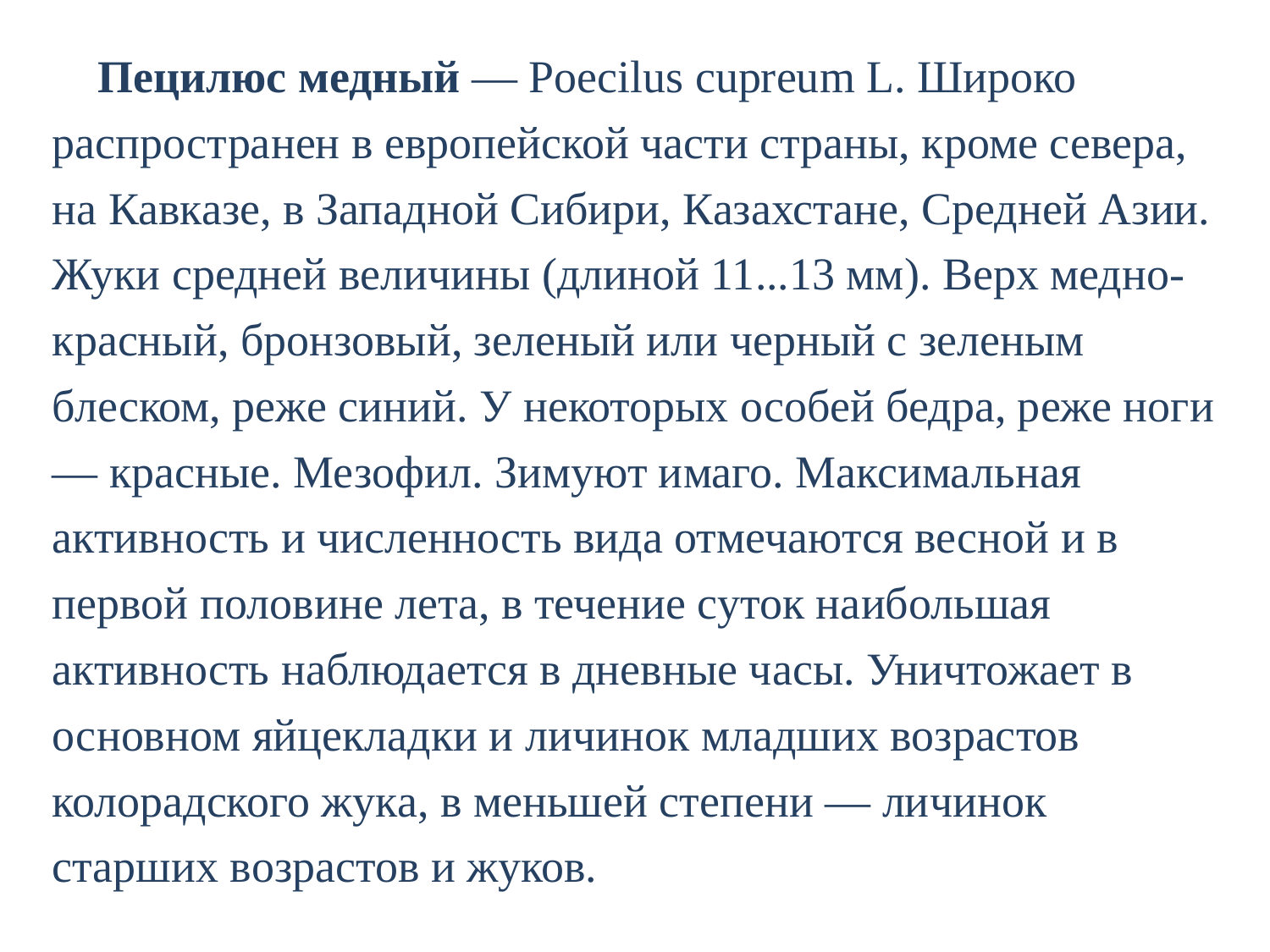

Пецилюс медный — Poecilus cupreum L. Широко распространен в европейской части страны, кроме севера, на Кавказе, в Западной Сибири, Казахстане, Средней Азии. Жуки средней величины (длиной 11...13 мм). Верх медно-красный, бронзовый, зеленый или черный с зеленым блеском, реже синий. У некоторых особей бедра, реже ноги — красные. Мезофил. Зимуют имаго. Максимальная активность и численность вида отмечаются весной и в первой половине лета, в течение суток наибольшая активность наблюдается в дневные часы. Уничтожает в основном яйцекладки и личинок младших возрастов колорадского жука, в меньшей степени — личинок старших возрастов и жуков.